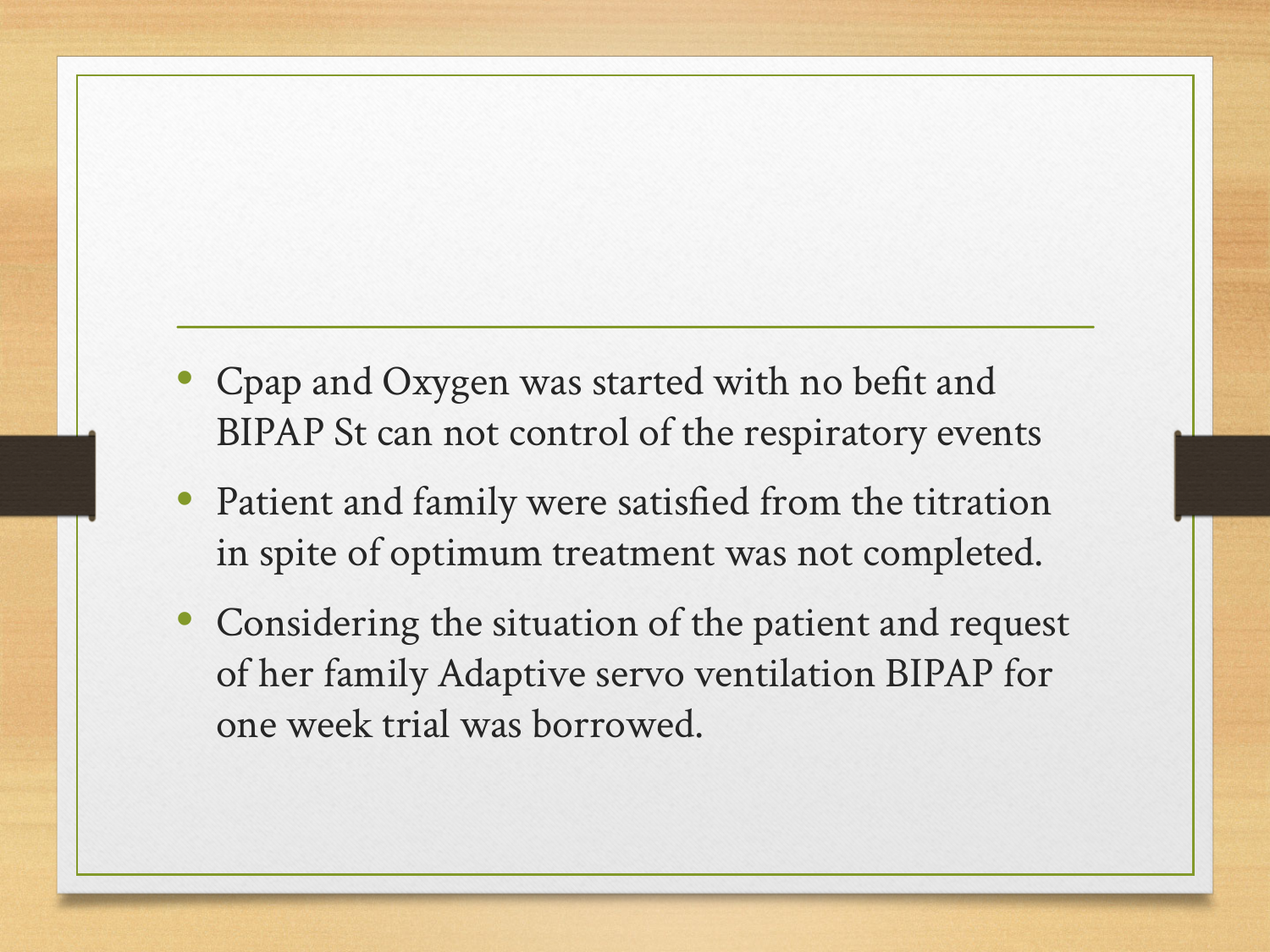

#
Cpap and Oxygen was started with no befit and BIPAP St can not control of the respiratory events
Patient and family were satisfied from the titration in spite of optimum treatment was not completed.
Considering the situation of the patient and request of her family Adaptive servo ventilation BIPAP for one week trial was borrowed.